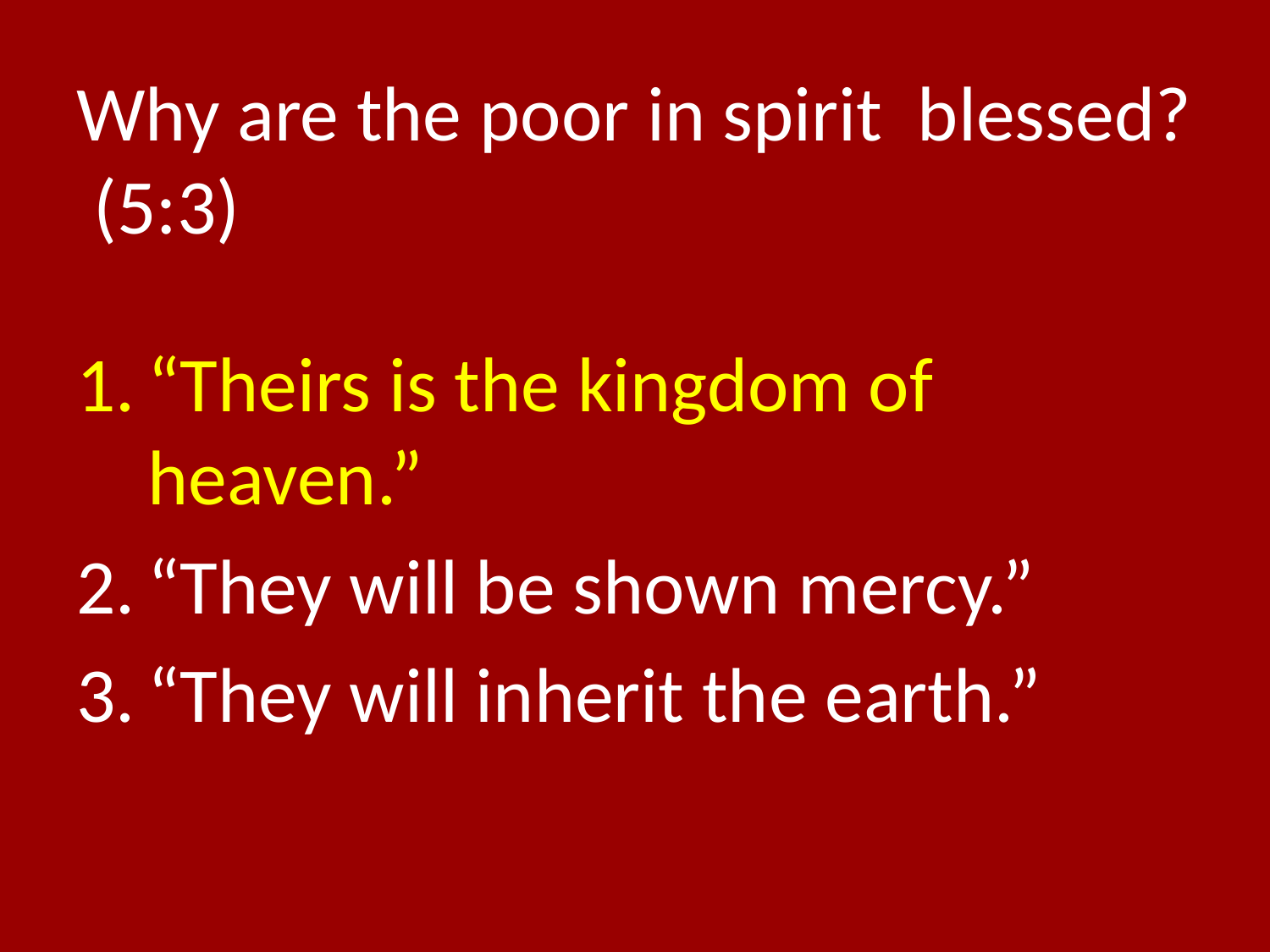

# Why are the poor in spirit  blessed?  (5:3)
“Theirs is the kingdom of heaven.”
“They will be shown mercy.”
“They will inherit the earth.”